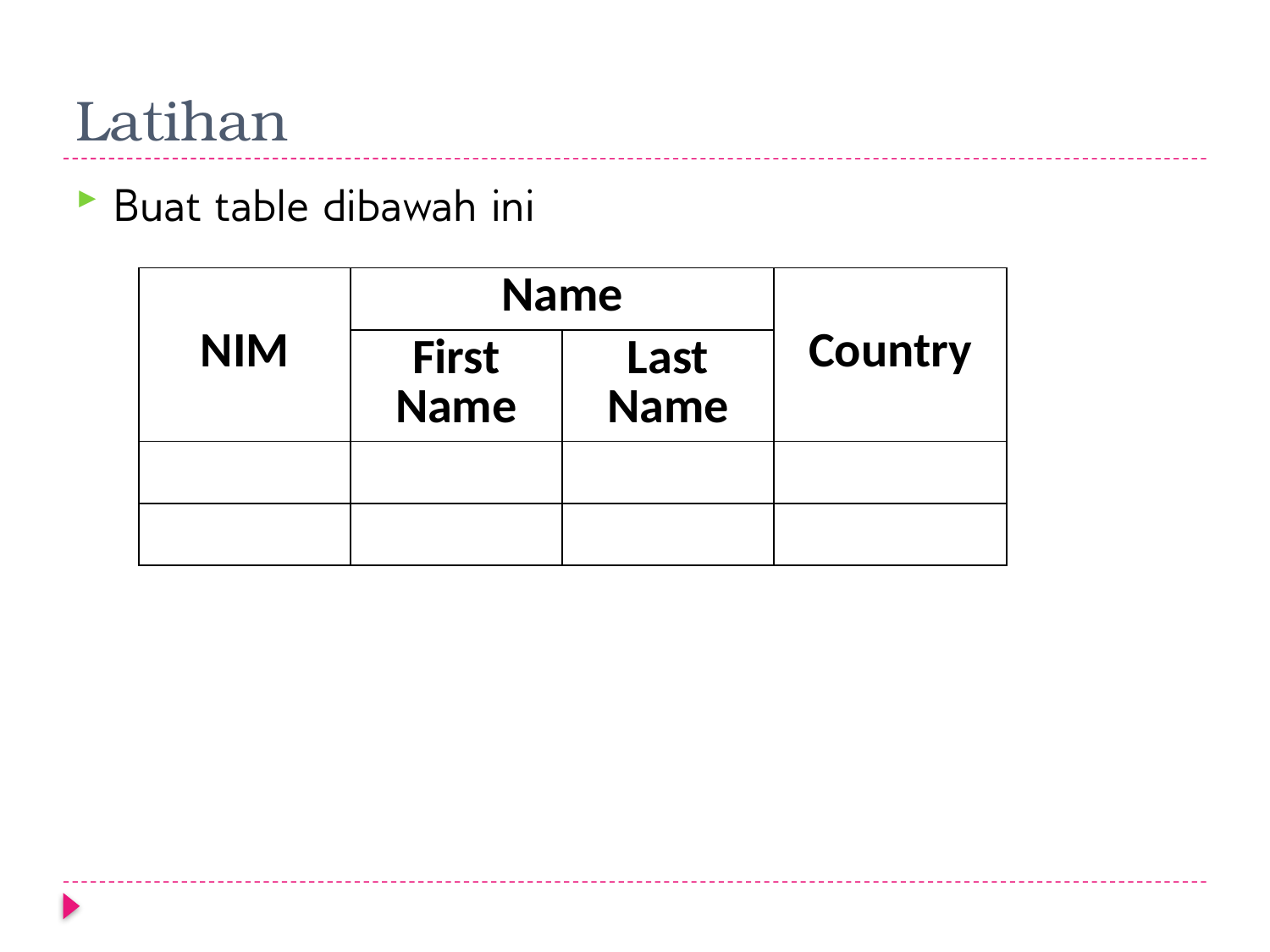

# Latihan
Buat table dibawah ini
| NIM | Name |  | Country |
| --- | --- | --- | --- |
|  | First Name | Last Name |  |
|  |  |  |  |
|  |  |  |  |